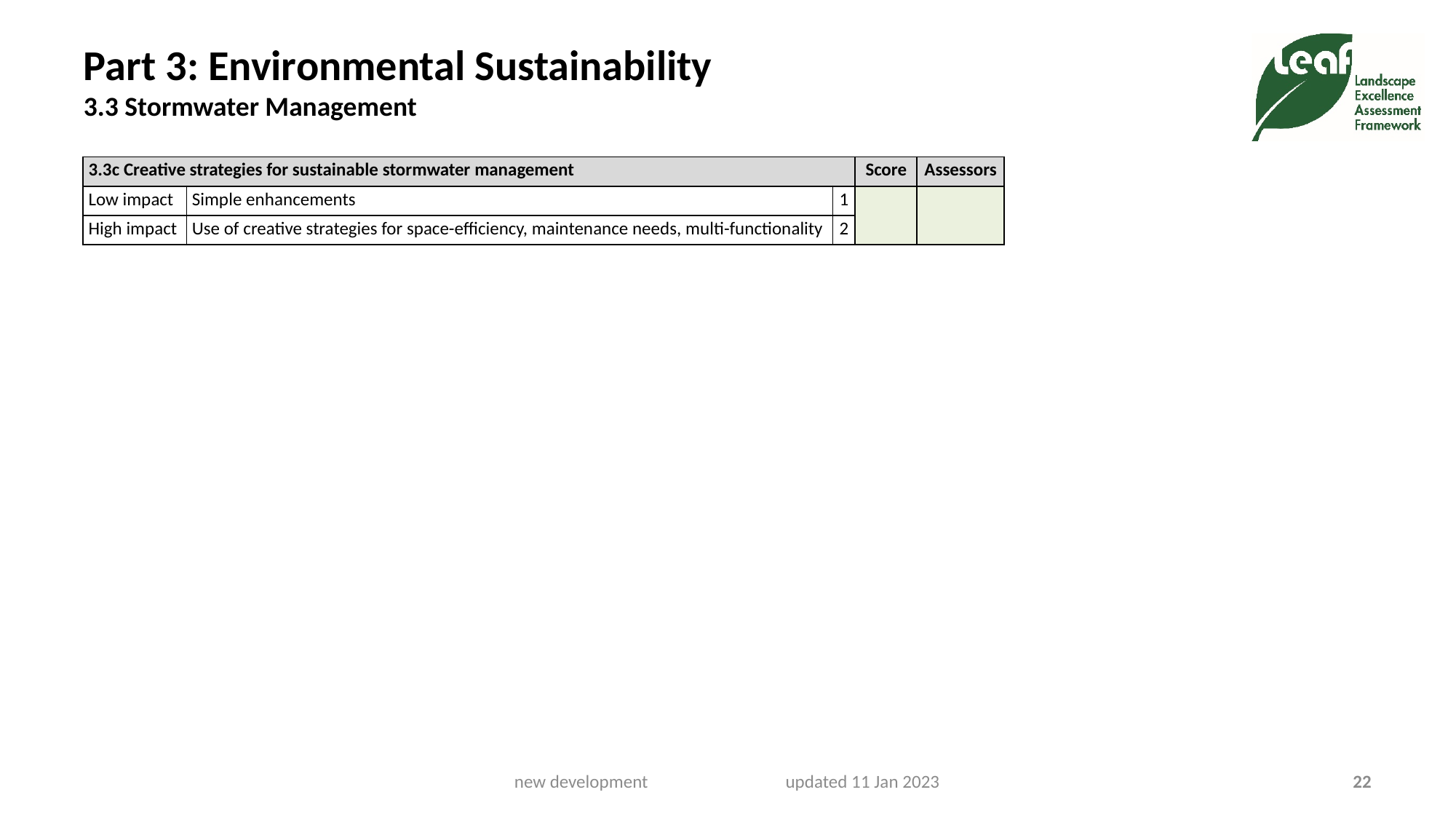

# Part 3: Environmental Sustainability 3.3 Stormwater Management
| 3.3c Creative strategies for sustainable stormwater management |  |  | Score | Assessors |
| --- | --- | --- | --- | --- |
| Low impact | Simple enhancements | 1 |  |  |
| High impact | Use of creative strategies for space-efficiency, maintenance needs, multi-functionality | 2 |  |  |

new development                                 updated 11 Jan 2023
22